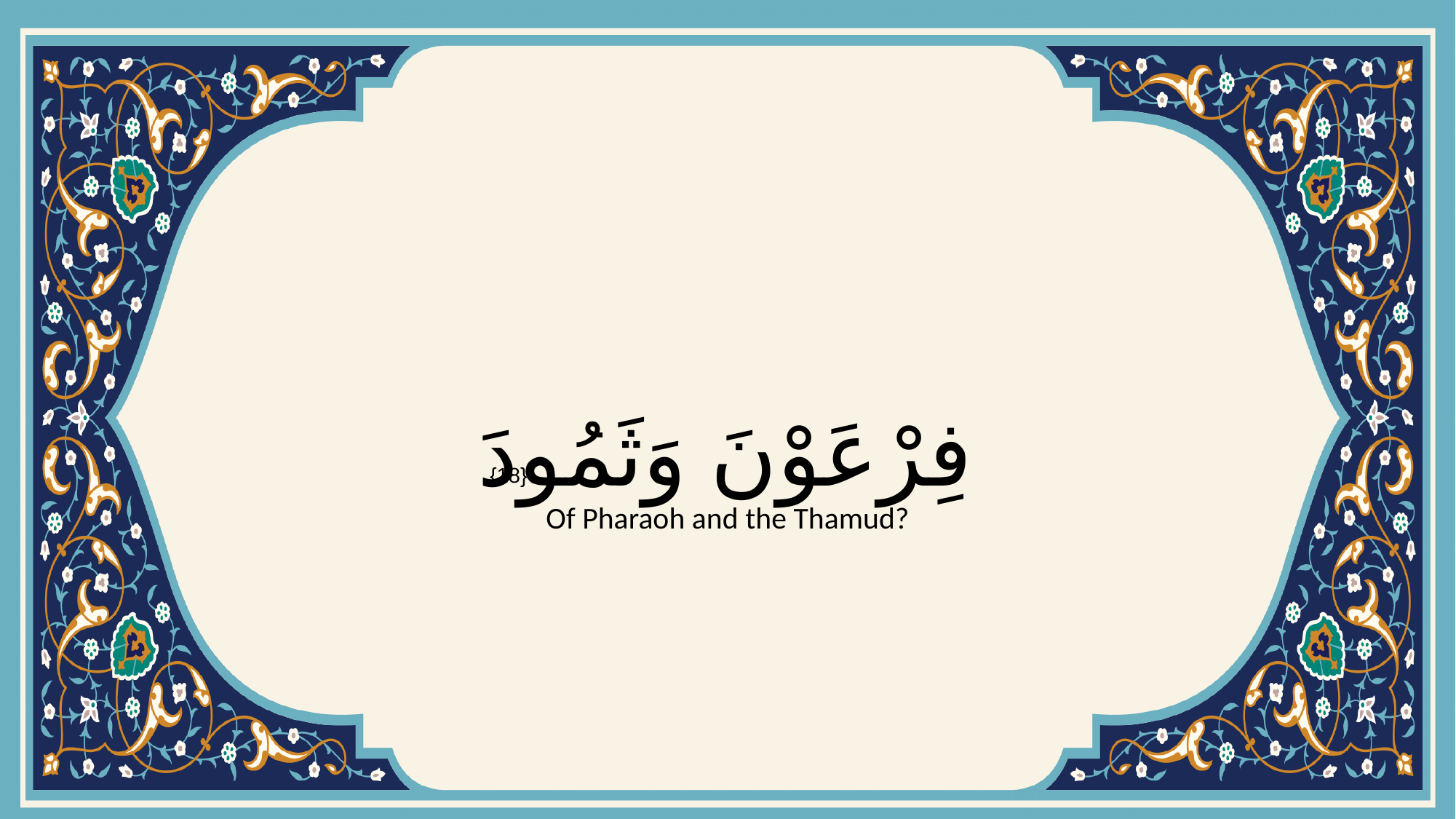

# فِرْعَوْنَ وَثَمُودَ
{18}
Of Pharaoh and the Thamud?